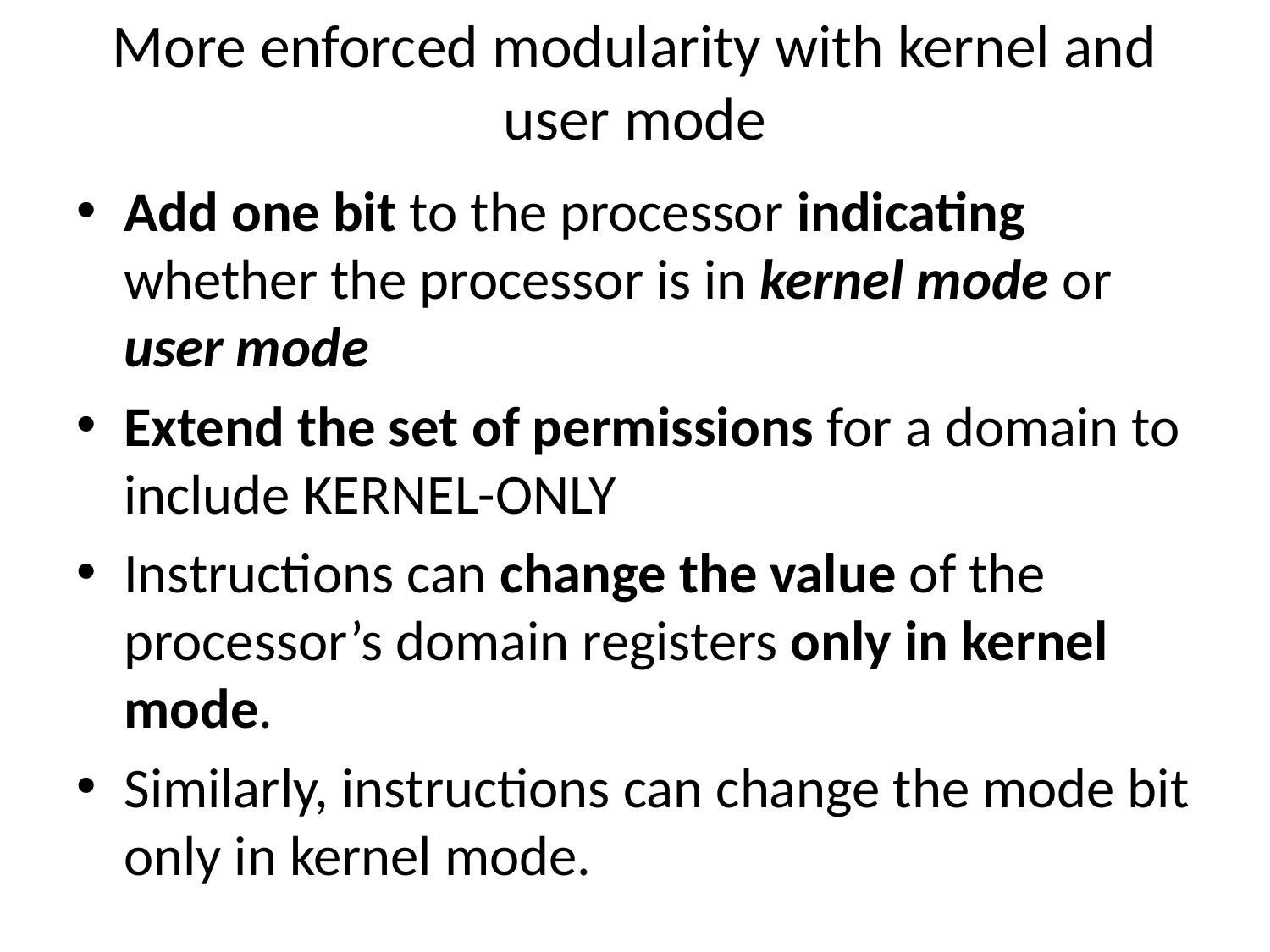

# More enforced modularity with kernel and user mode
Add one bit to the processor indicating whether the processor is in kernel mode or user mode
Extend the set of permissions for a domain to include KERNEL-ONLY
Instructions can change the value of the processor’s domain registers only in kernel mode.
Similarly, instructions can change the mode bit only in kernel mode.